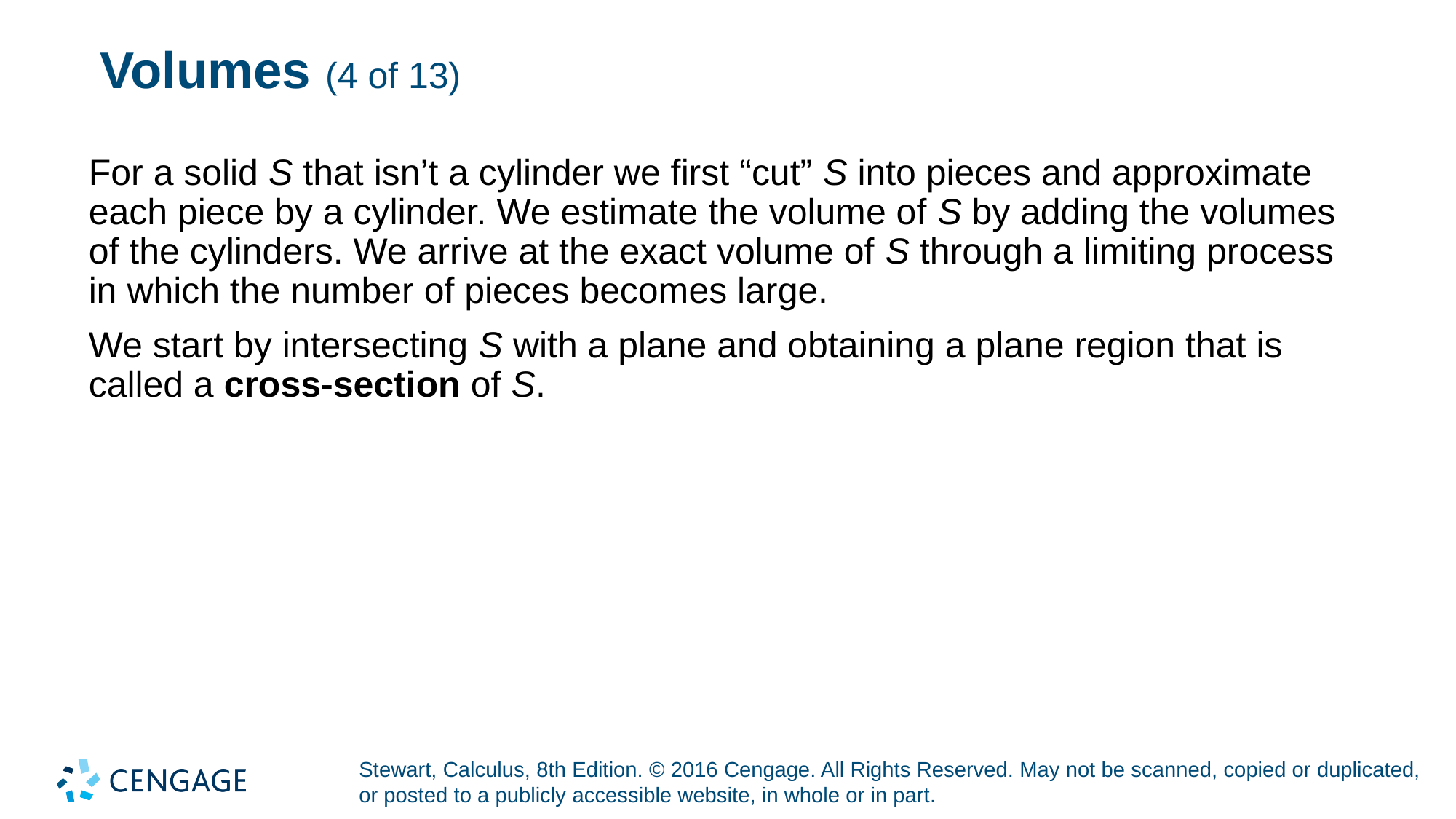

# Volumes (4 of 13)
For a solid S that isn’t a cylinder we first “cut” S into pieces and approximate each piece by a cylinder. We estimate the volume of S by adding the volumes of the cylinders. We arrive at the exact volume of S through a limiting process in which the number of pieces becomes large.
We start by intersecting S with a plane and obtaining a plane region that is called a cross-section of S.